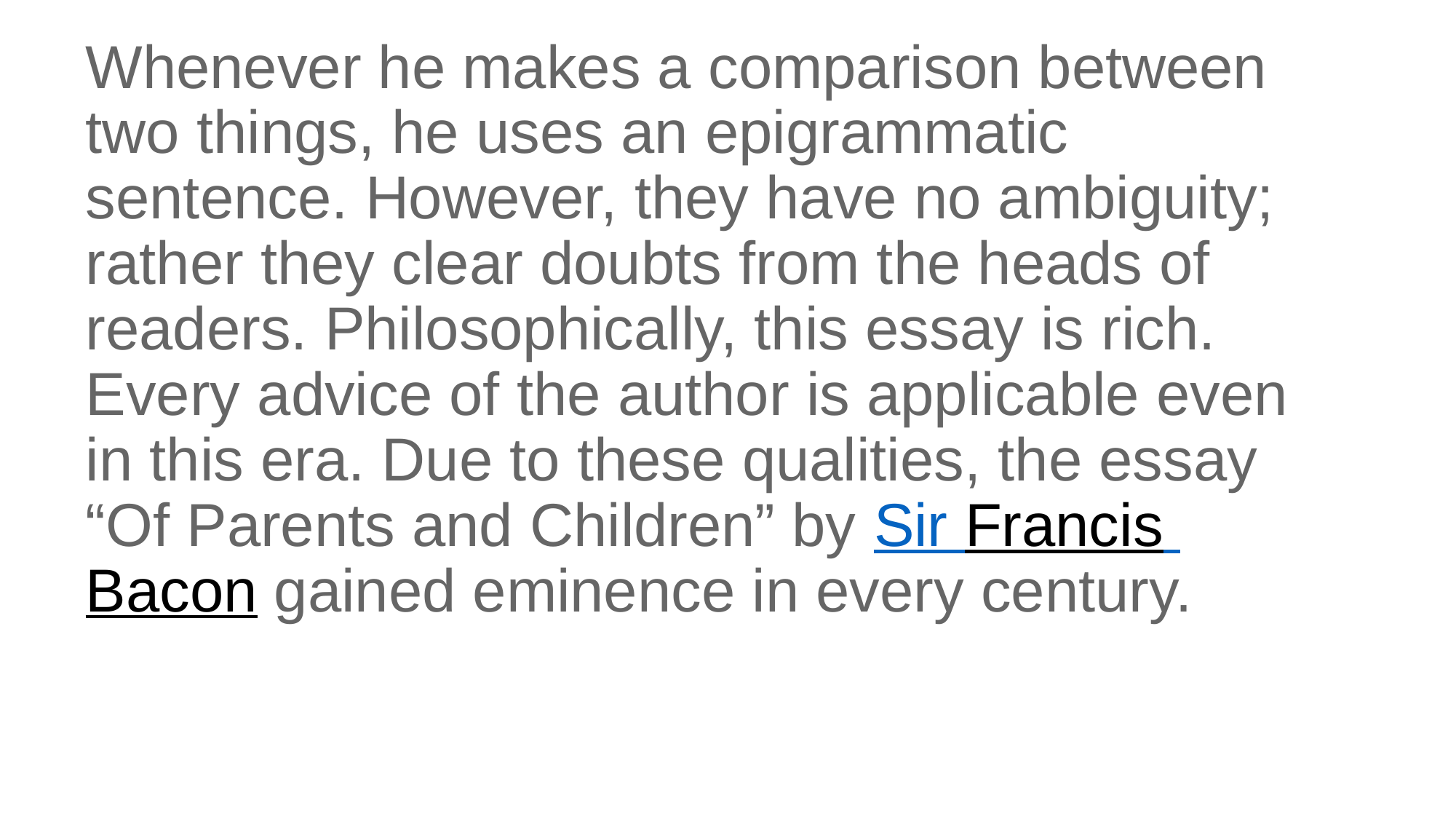

# Whenever he makes a comparison between two things, he uses an epigrammatic sentence. However, they have no ambiguity; rather they clear doubts from the heads of readers. Philosophically, this essay is rich. Every advice of the author is applicable even in this era. Due to these qualities, the essay “Of Parents and Children” by Sir Francis Bacon gained eminence in every century.